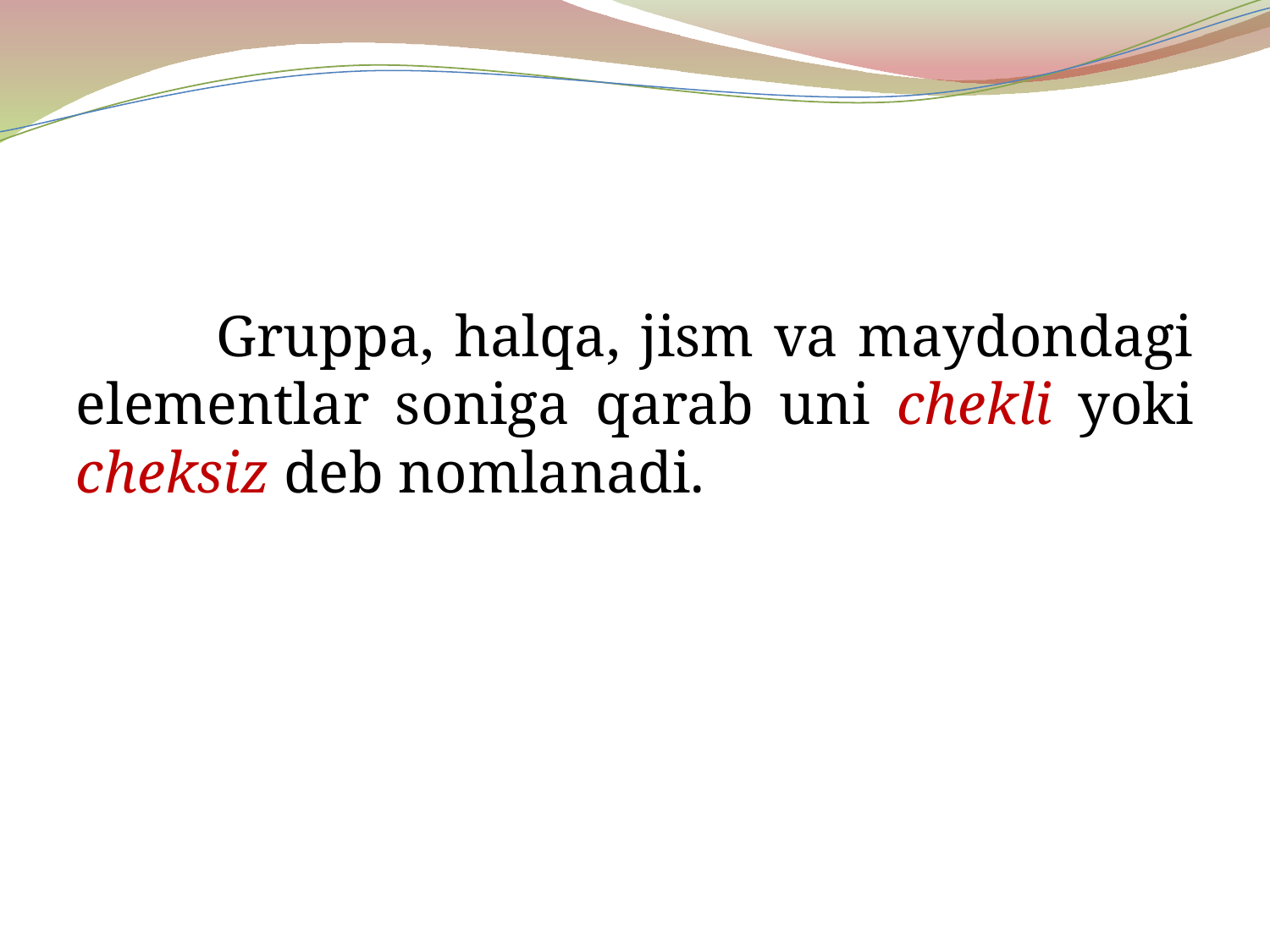

Gruppa, halqa, jism va maydondagi elementlar soniga qarab uni chekli yoki cheksiz deb nomlanadi.